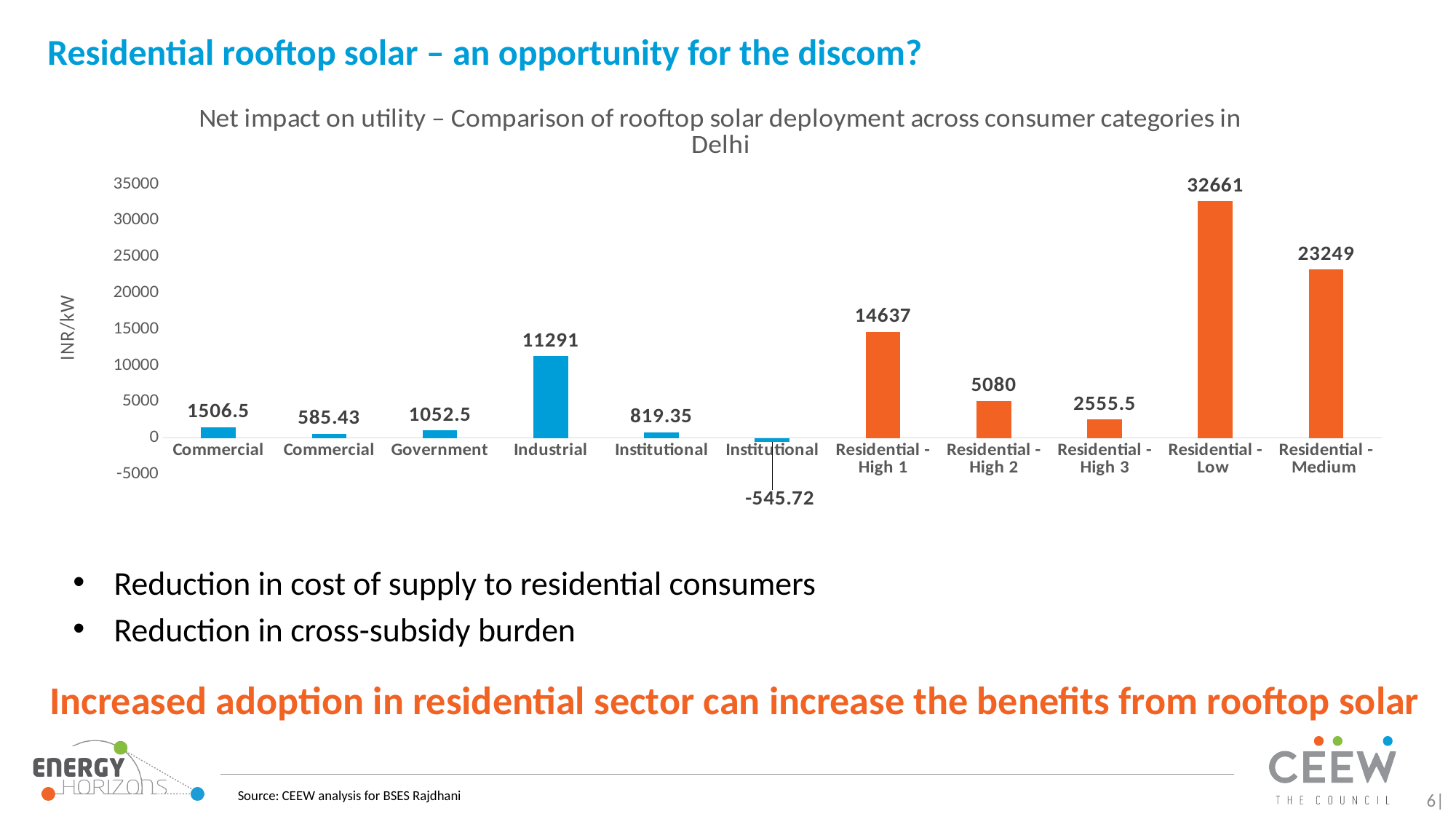

# Residential rooftop solar – an opportunity for the discom?

### Chart: Net impact on utility – Comparison of rooftop solar deployment across consumer categories in Delhi

| Category | Column1 |
|---|---|
| Commercial | 1506.5 |
| Commercial | 585.4299999999997 |
| Government | 1052.5 |
| Industrial | 11291.0 |
| Institutional | 819.3499999999998 |
| Institutional | -545.72 |
| Residential - High 1 | 14637.0 |
| Residential - High 2 | 5080.0 |
| Residential - High 3 | 2555.5 |
| Residential - Low  | 32661.0 |
| Residential - Medium  | 23249.0 |
Reduction in cost of supply to residential consumers
Reduction in cross-subsidy burden
Increased adoption in residential sector can increase the benefits from rooftop solar
6|
Source: CEEW analysis for BSES Rajdhani